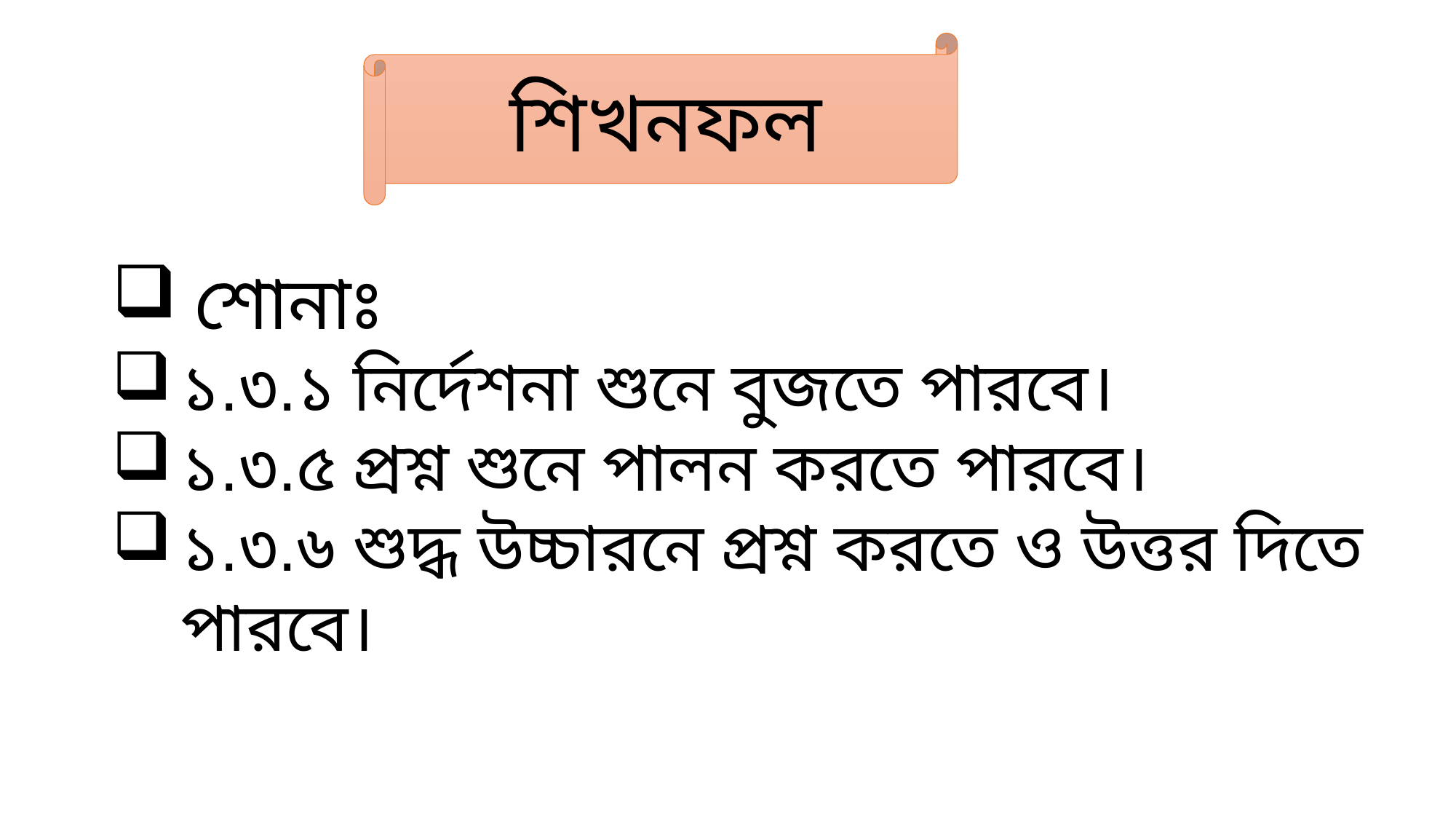

শিখনফল
শোনাঃ
১.৩.১ নির্দেশনা শুনে বুজতে পারবে।
১.৩.৫ প্রশ্ন শুনে পালন করতে পারবে।
১.৩.৬ শুদ্ধ উচ্চারনে প্রশ্ন করতে ও উত্তর দিতে পারবে।